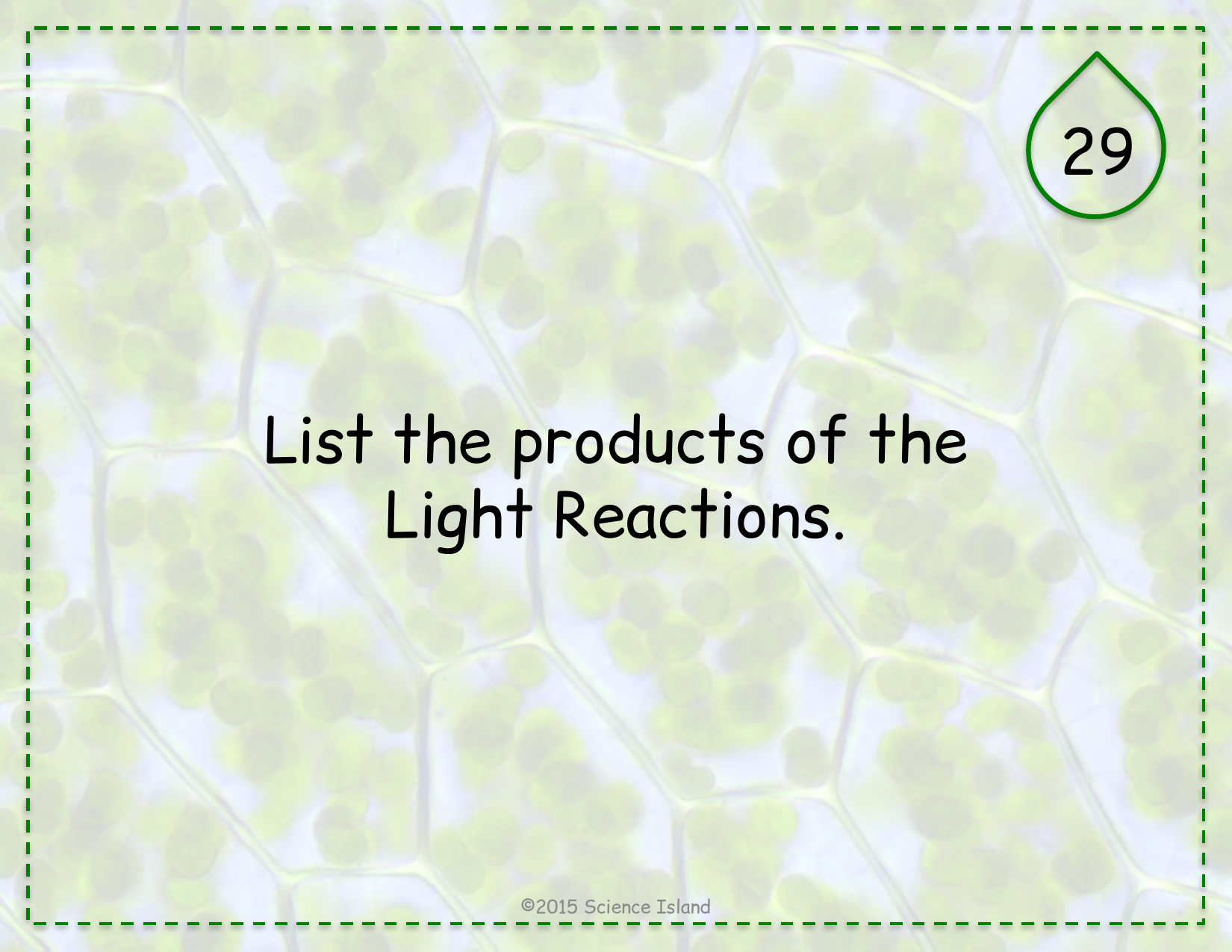

29
List the products of the Light Reactions.

©2015 Science Island